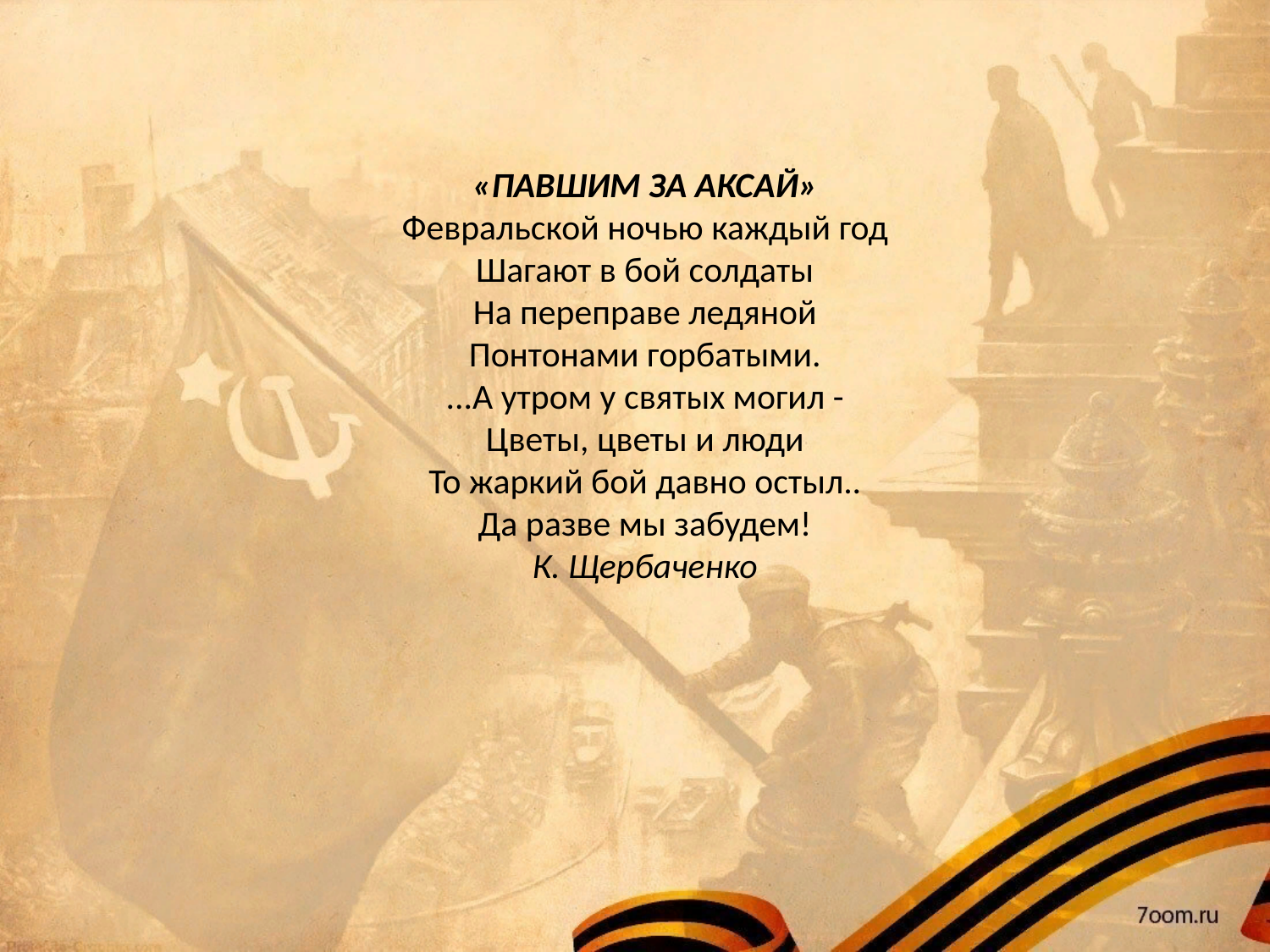

«ПАВШИМ ЗА АКСАЙ»
Февральской ночью каждый год
Шагают в бой солдаты
На переправе ледяной
Понтонами горбатыми.
...А утром у святых могил -
Цветы, цветы и люди
То жаркий бой давно остыл..
Да разве мы забудем!
К. Щербаченко